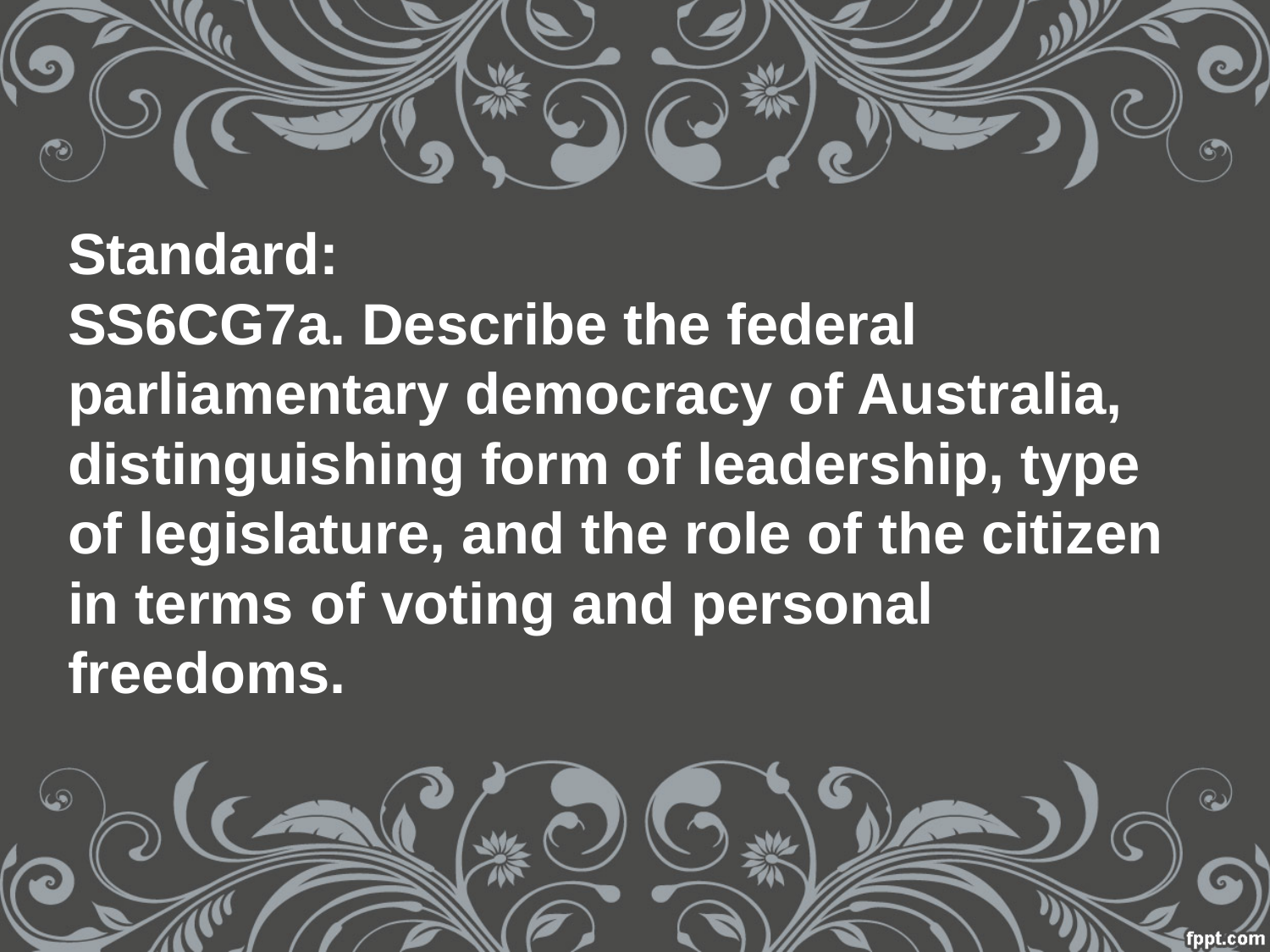

# Standard: SS6CG7a. Describe the federal parliamentary democracy of Australia, distinguishing form of leadership, type of legislature, and the role of the citizen in terms of voting and personal freedoms.